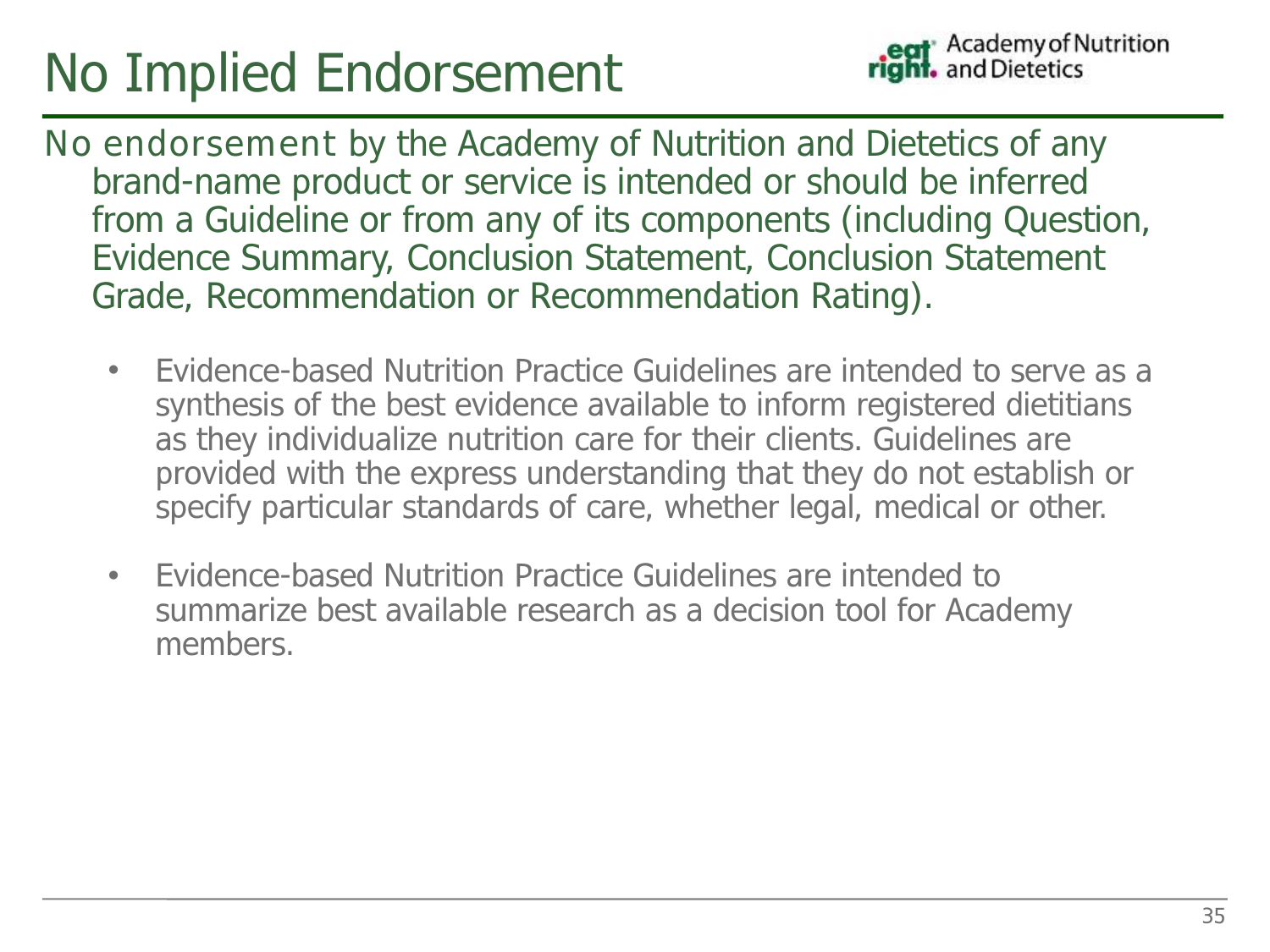

No Implied Endorsement
No endorsement by the Academy of Nutrition and Dietetics of any brand-name product or service is intended or should be inferred from a Guideline or from any of its components (including Question, Evidence Summary, Conclusion Statement, Conclusion Statement Grade, Recommendation or Recommendation Rating).

Evidence-based Nutrition Practice Guidelines are intended to serve as a synthesis of the best evidence available to inform registered dietitians as they individualize nutrition care for their clients. Guidelines are provided with the express understanding that they do not establish or specify particular standards of care, whether legal, medical or other.

Evidence-based Nutrition Practice Guidelines are intended to summarize best available research as a decision tool for Academy members.

35